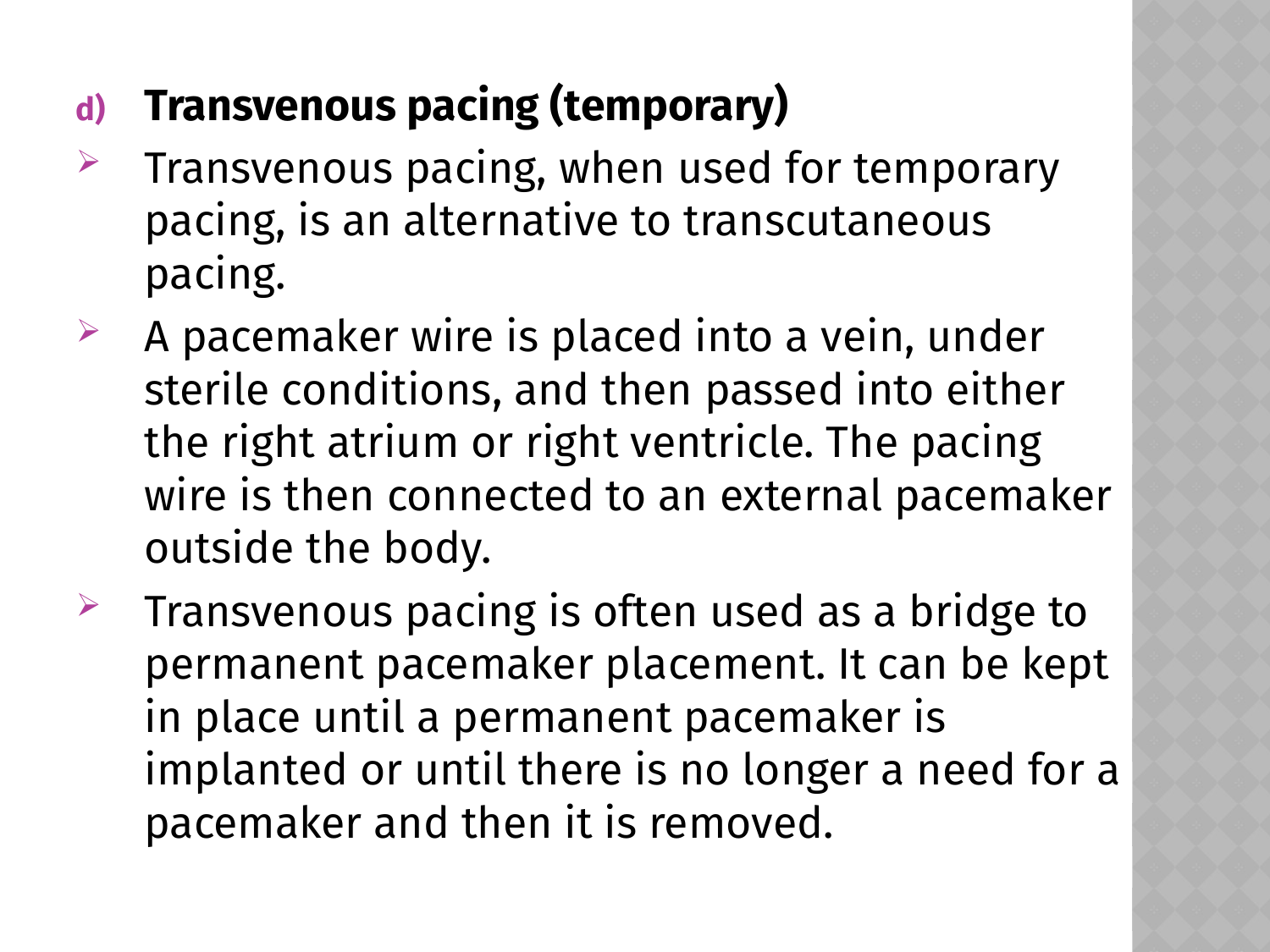

#
Transvenous pacing (temporary)
Transvenous pacing, when used for temporary pacing, is an alternative to transcutaneous pacing.
A pacemaker wire is placed into a vein, under sterile conditions, and then passed into either the right atrium or right ventricle. The pacing wire is then connected to an external pacemaker outside the body.
Transvenous pacing is often used as a bridge to permanent pacemaker placement. It can be kept in place until a permanent pacemaker is implanted or until there is no longer a need for a pacemaker and then it is removed.